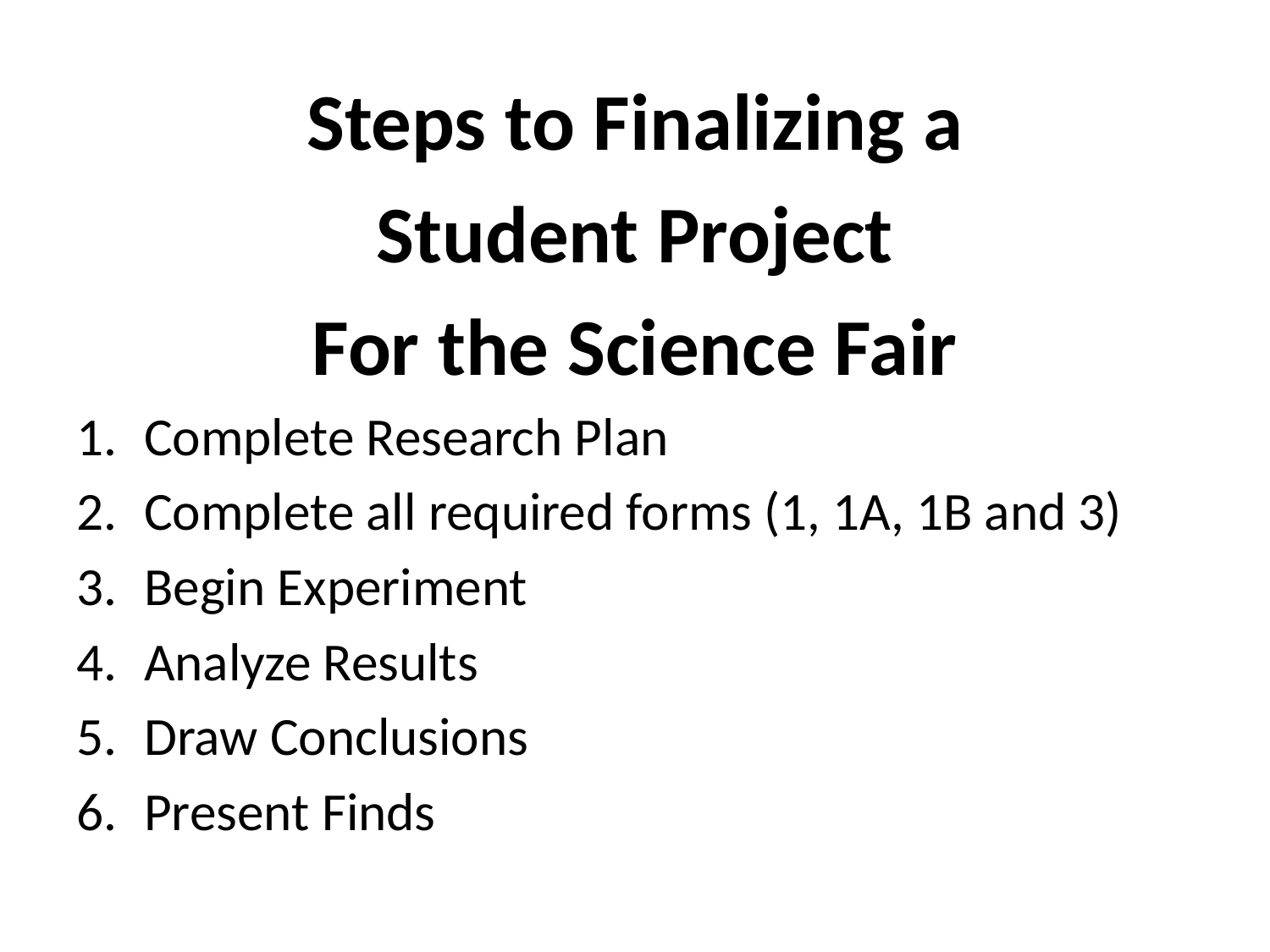

Steps to Finalizing a
 Student Project
For the Science Fair
Complete Research Plan
Complete all required forms (1, 1A, 1B and 3)
Begin Experiment
Analyze Results
Draw Conclusions
Present Finds